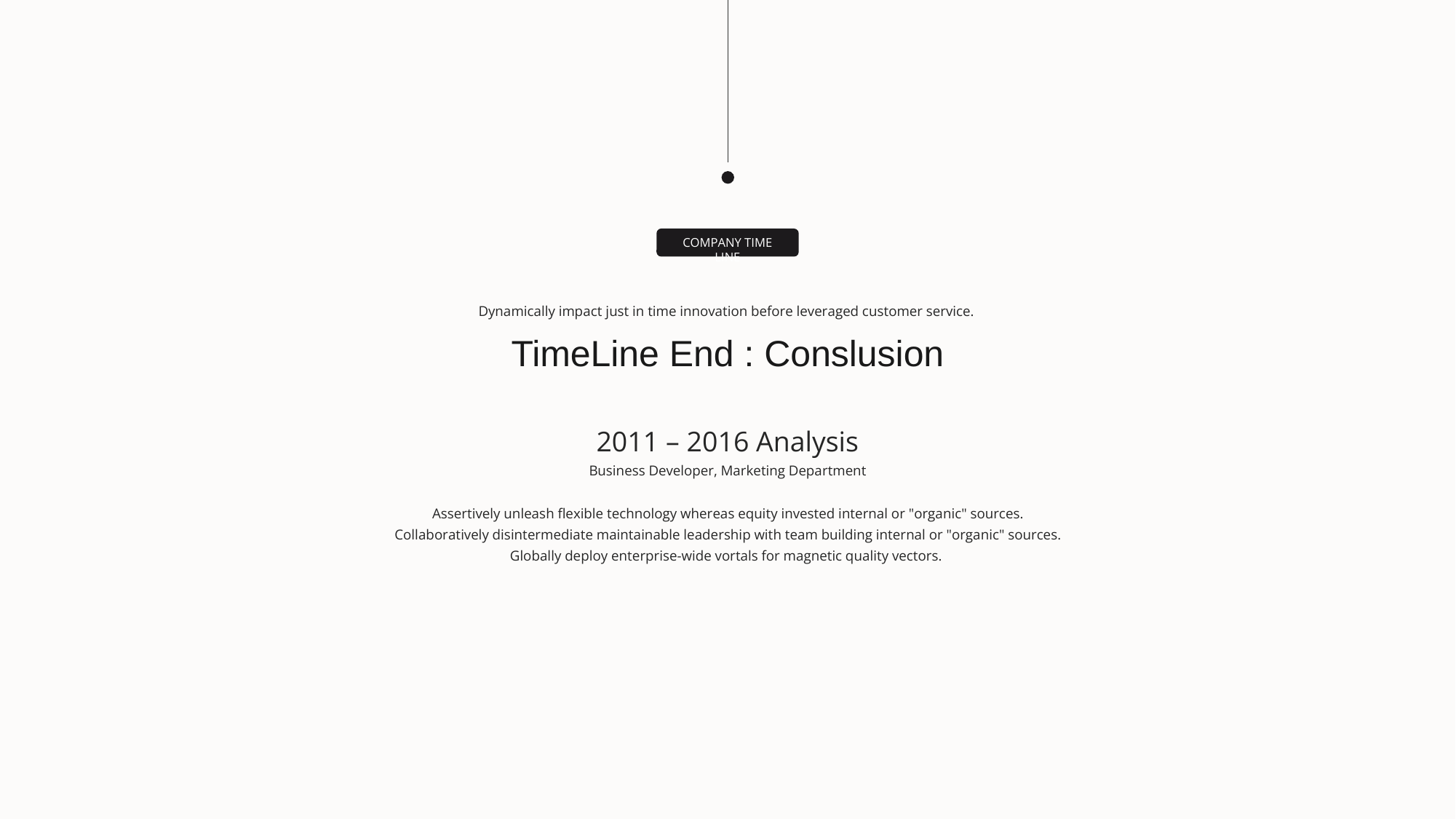

COMPANY TIME LINE
Dynamically impact just in time innovation before leveraged customer service.
TimeLine End : Conslusion
2011 – 2016 Analysis
Business Developer, Marketing Department

Assertively unleash flexible technology whereas equity invested internal or "organic" sources. Collaboratively disintermediate maintainable leadership with team building internal or "organic" sources. Globally deploy enterprise-wide vortals for magnetic quality vectors.